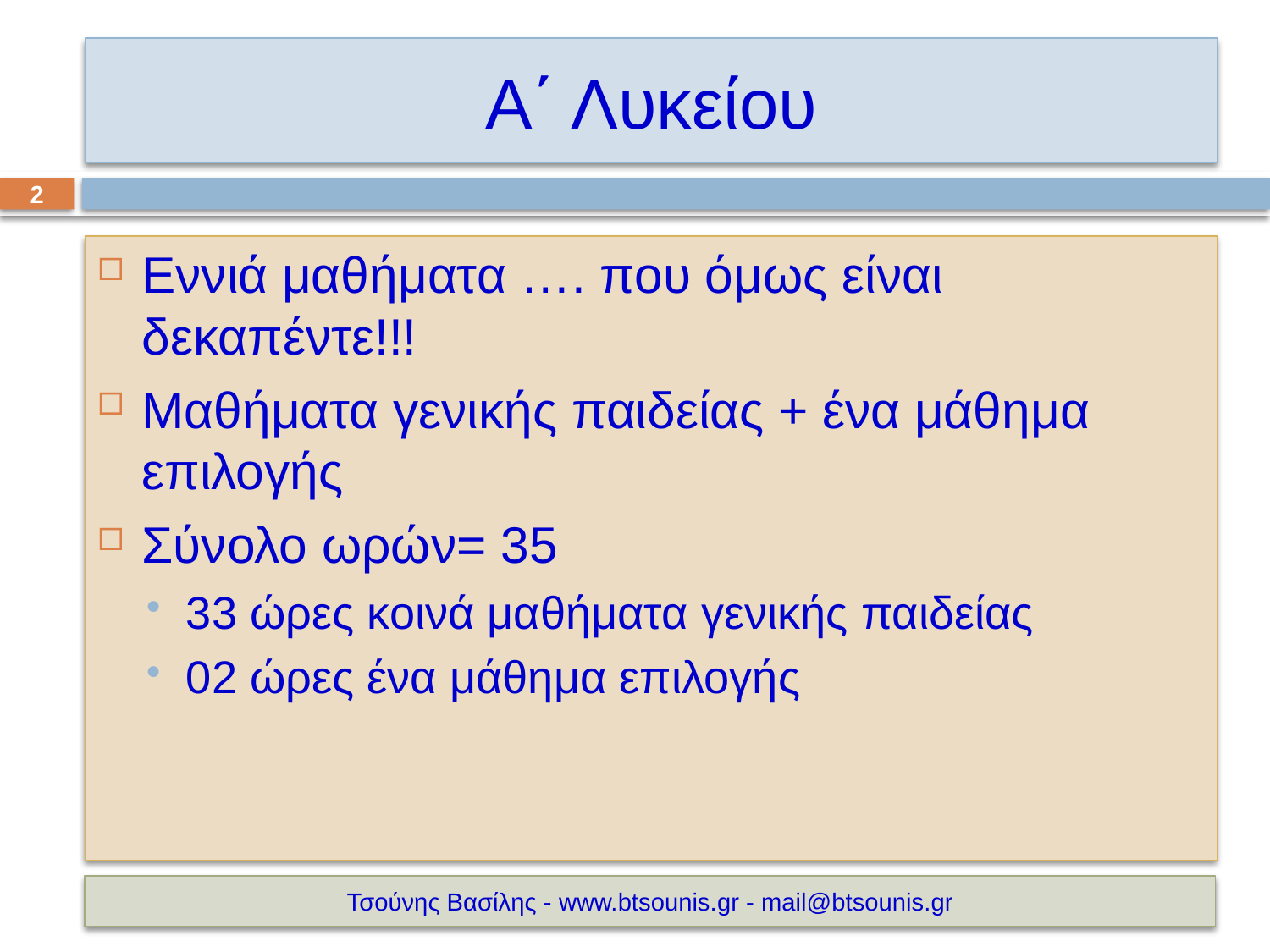

# Α΄ Λυκείου
2
Εννιά μαθήματα …. που όμως είναι δεκαπέντε!!!
Μαθήματα γενικής παιδείας + ένα μάθημα επιλογής
Σύνολο ωρών= 35
33 ώρες κοινά μαθήματα γενικής παιδείας
02 ώρες ένα μάθημα επιλογής
Τσούνης Βασίλης - www.btsounis.gr - mail@btsounis.gr